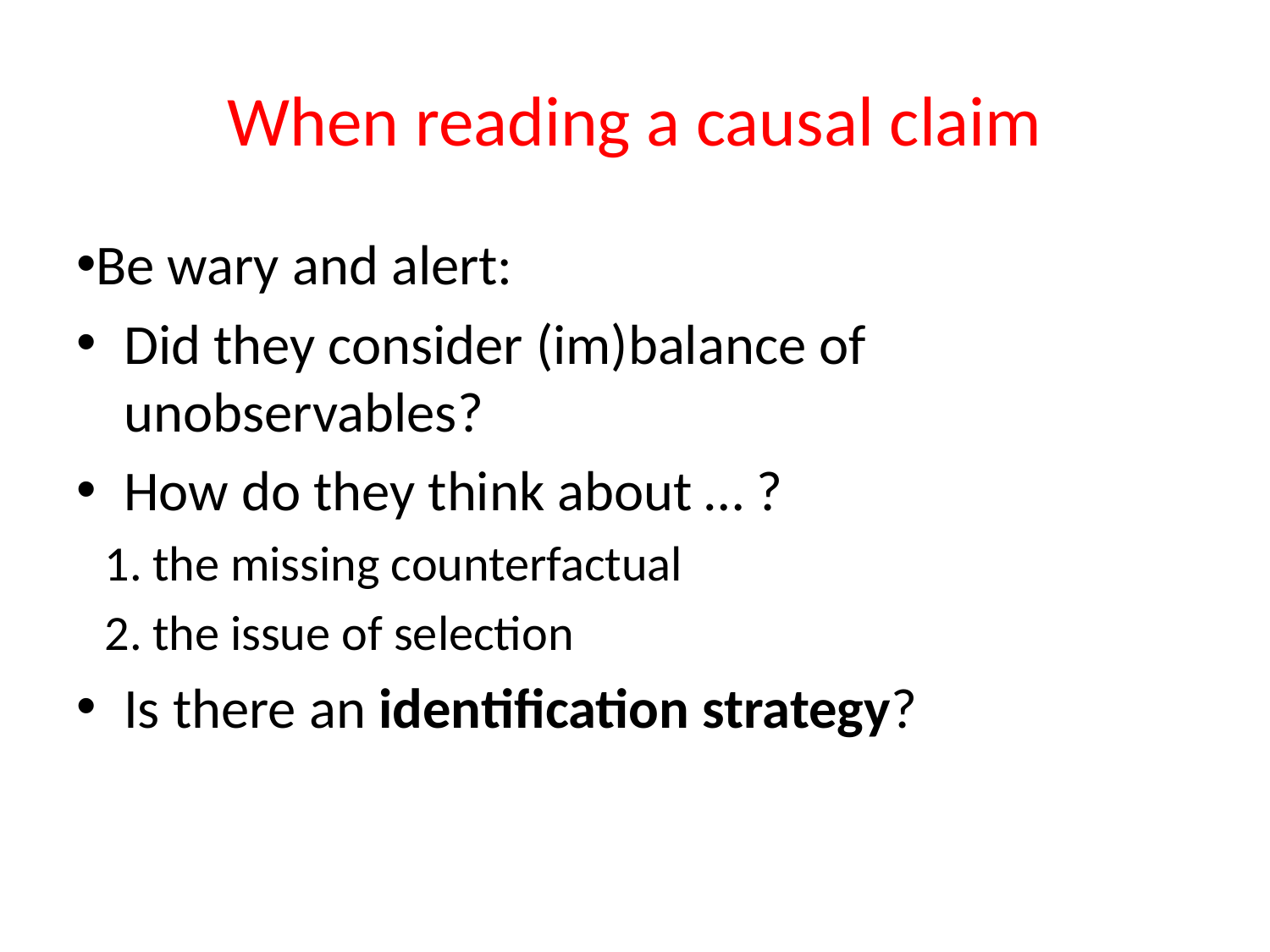

# When reading a causal claim
Be wary and alert:
Did they consider (im)balance of unobservables?
How do they think about … ?
the missing counterfactual
the issue of selection
Is there an identification strategy?